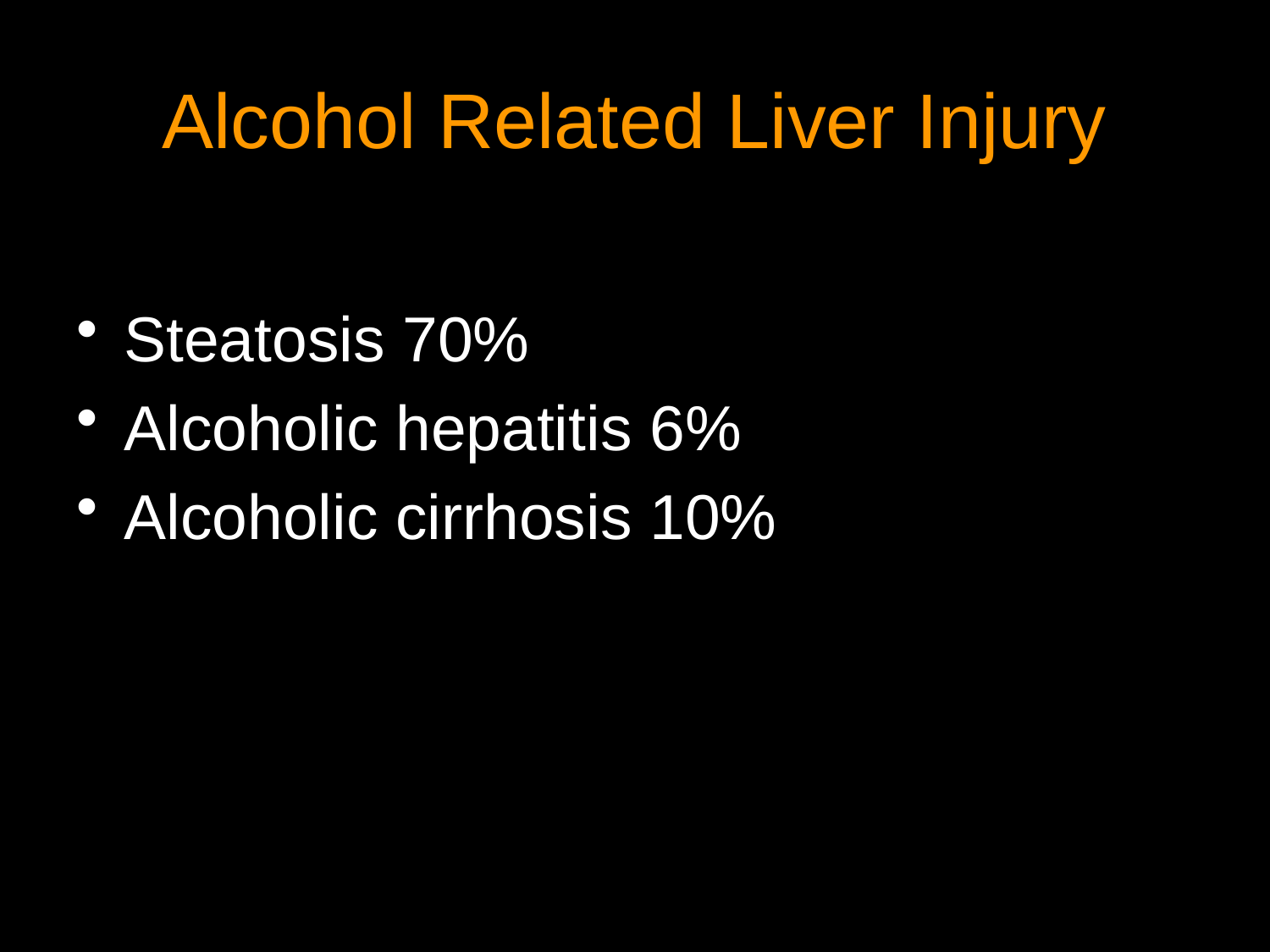

# Alcohol Related Liver Injury
Steatosis 70%
Alcoholic hepatitis 6%
Alcoholic cirrhosis 10%